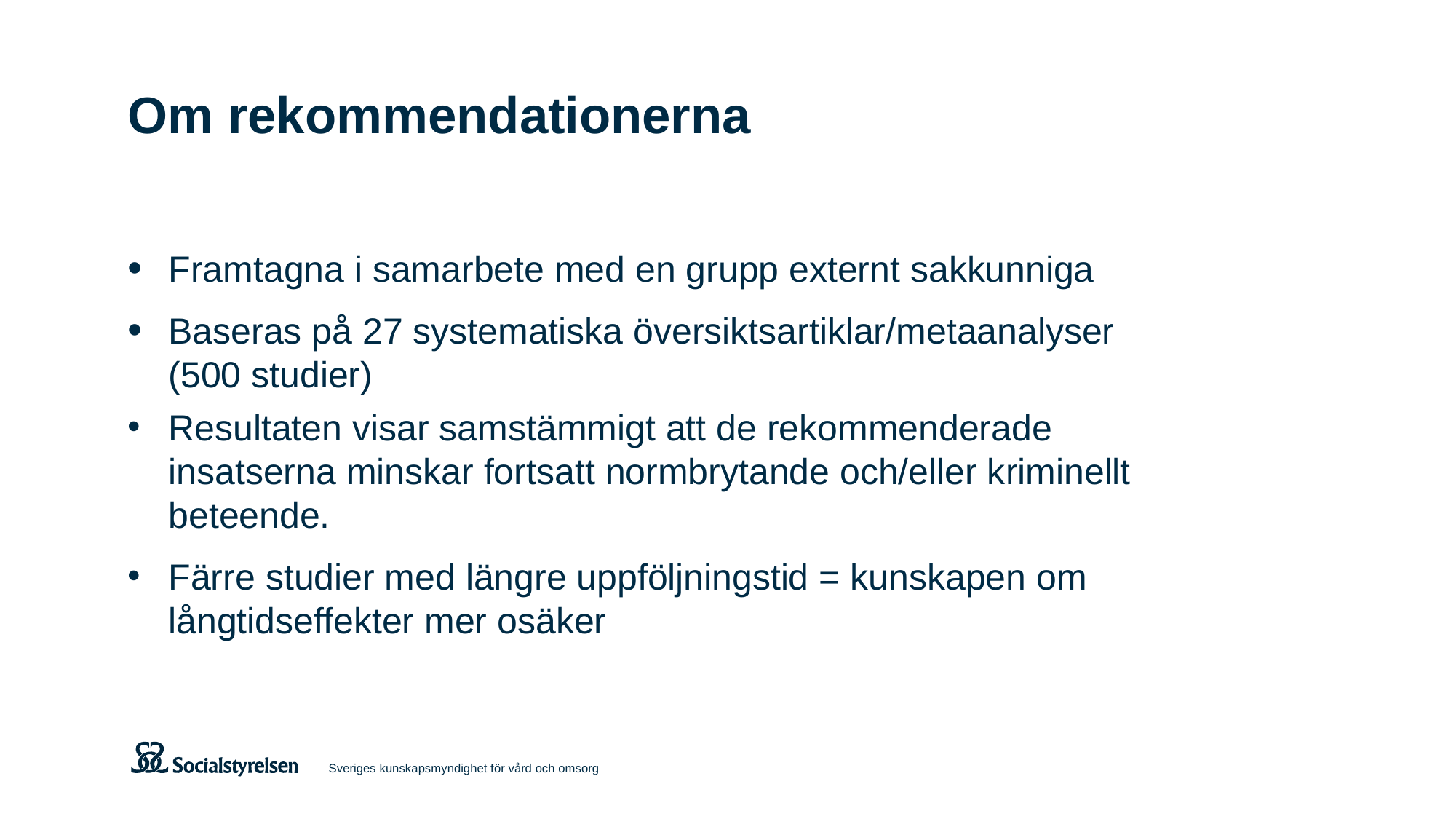

# Om rekommendationerna
Framtagna i samarbete med en grupp externt sakkunniga
Baseras på 27 systematiska översiktsartiklar/metaanalyser (500 studier)
Resultaten visar samstämmigt att de rekommenderade insatserna minskar fortsatt normbrytande och/eller kriminellt beteende.
Färre studier med längre uppföljningstid = kunskapen om långtidseffekter mer osäker

Sveriges kunskapsmyndighet för vård och omsorg